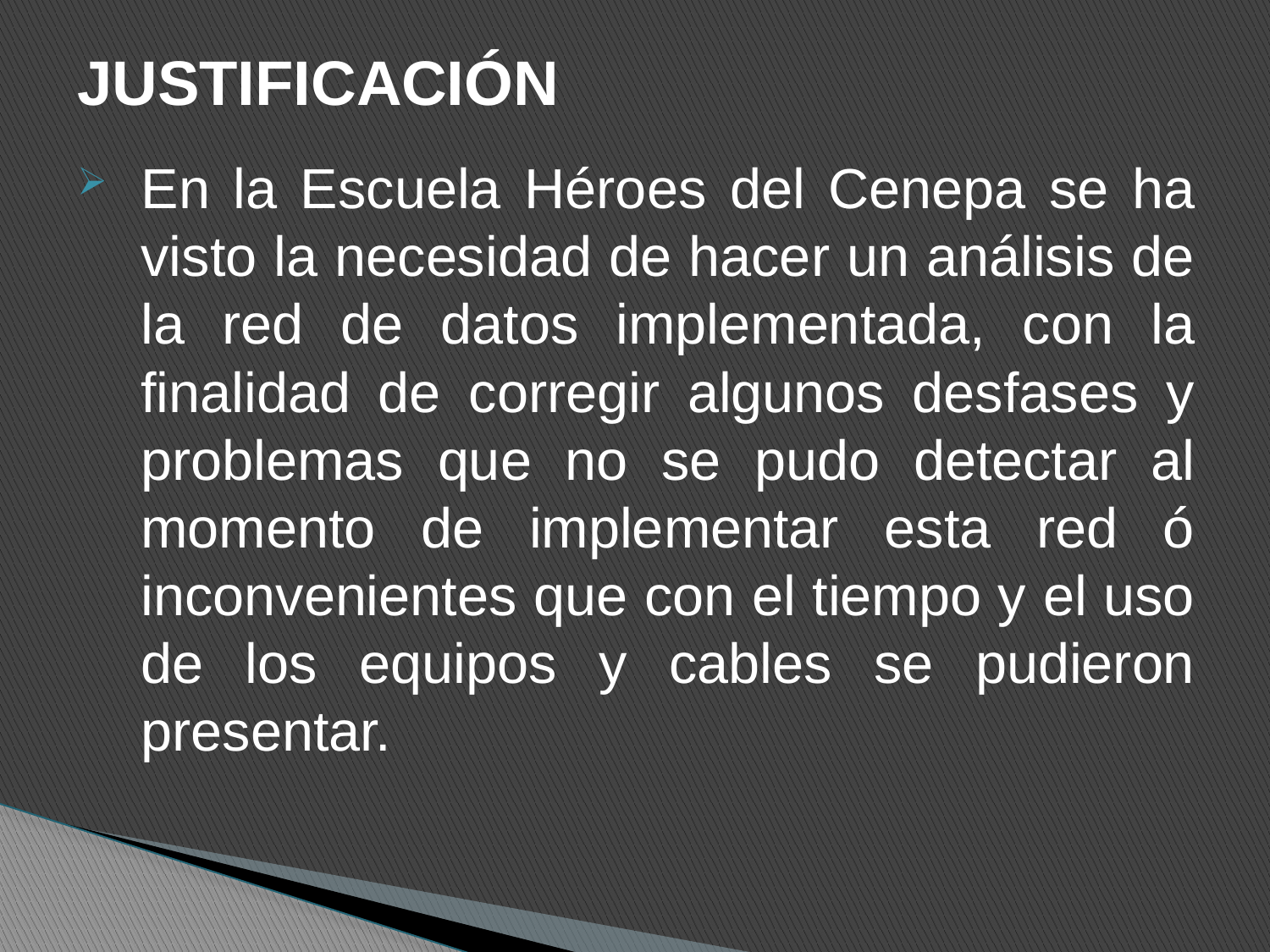

# JUSTIFICACIÓN
En la Escuela Héroes del Cenepa se ha visto la necesidad de hacer un análisis de la red de datos implementada, con la finalidad de corregir algunos desfases y problemas que no se pudo detectar al momento de implementar esta red ó inconvenientes que con el tiempo y el uso de los equipos y cables se pudieron presentar.